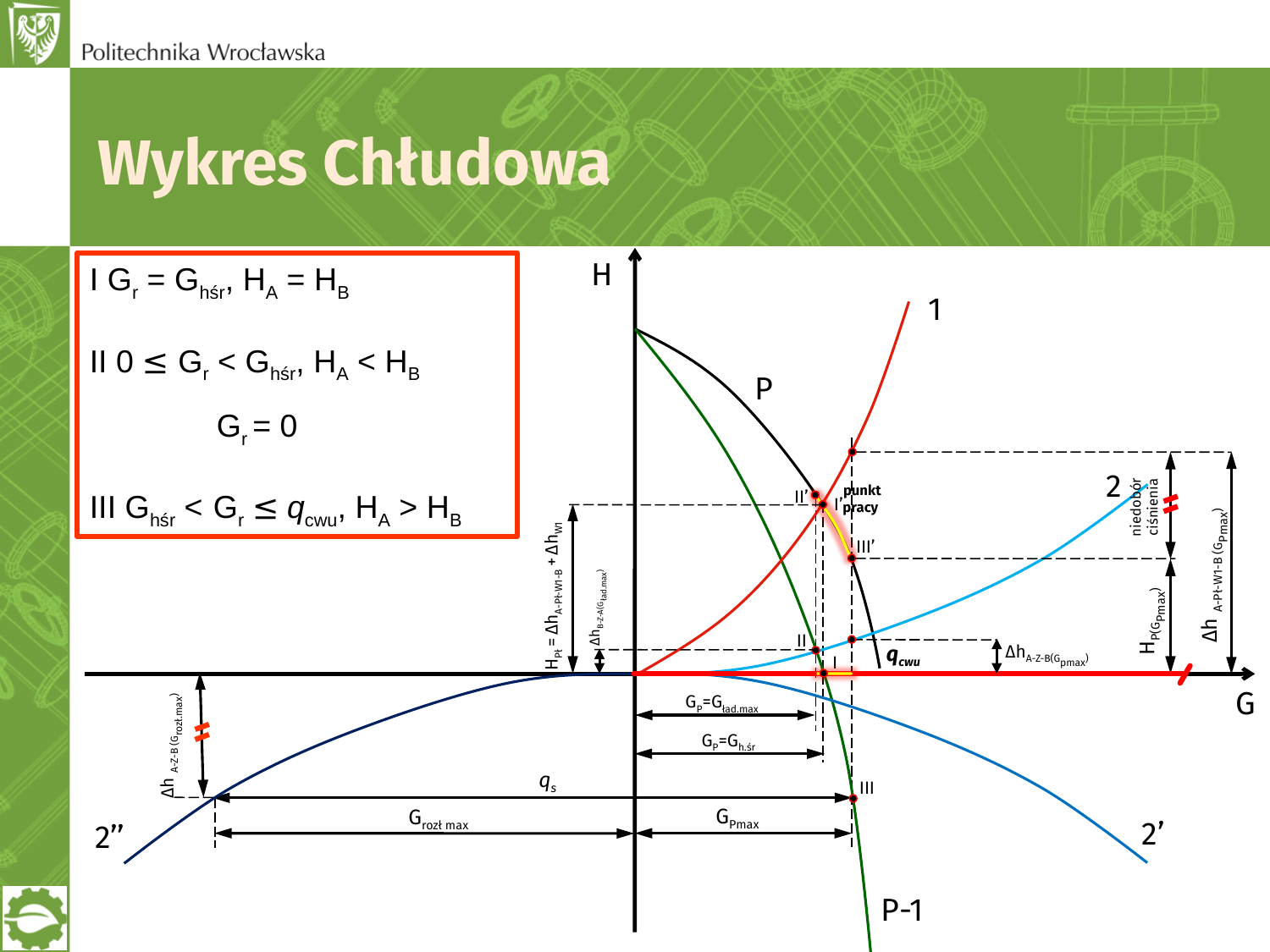

Wykres Chłudowa
H
I Gr = Ghśr, HA = HB

II 0 ≤ Gr < Ghśr, HA < HB
	Gr = 0

III Ghśr < Gr ≤ qcwu, HA > HB

1

P

2
punkt pracy
II’
niedobór ciśnienia

I’

III’
Δh A-Pł-W1-B (GPmax)

HPł = ΔhA-Pł-W1-B + ΔhW1
ΔhB-Z-A(Gład.max)
HP(GPmax)
II
qcwu
ΔhA-Z-B(Gpmax)

I

G
GP=Gład.max
Δh A-Z-B (Grozł.max)
GP=Gh.śr
qs
III

GPmax
Grozł max
2’
2’’
P-1